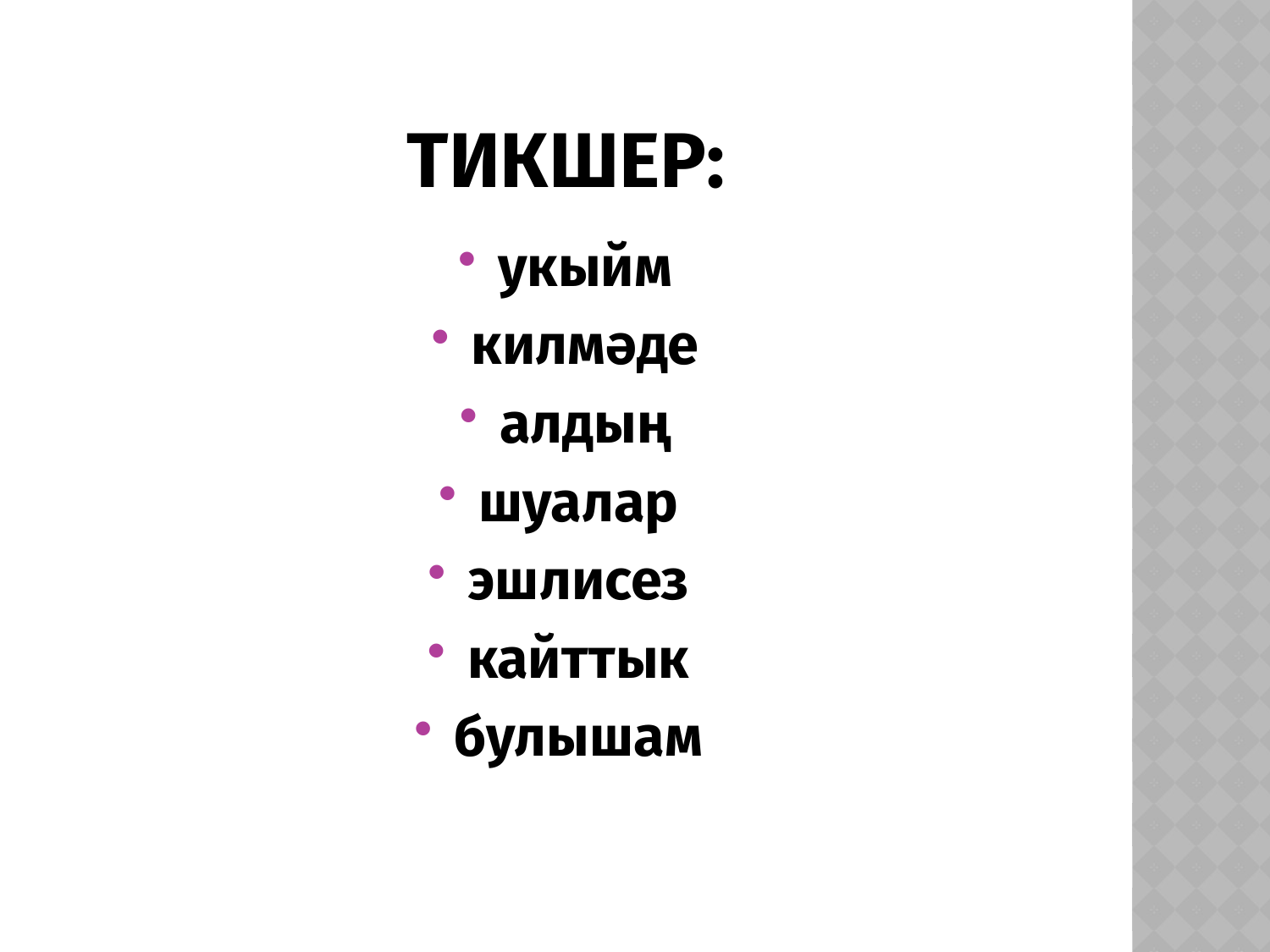

# Тикшер:
укыйм
килмәде
алдың
шуалар
эшлисез
кайттык
булышам